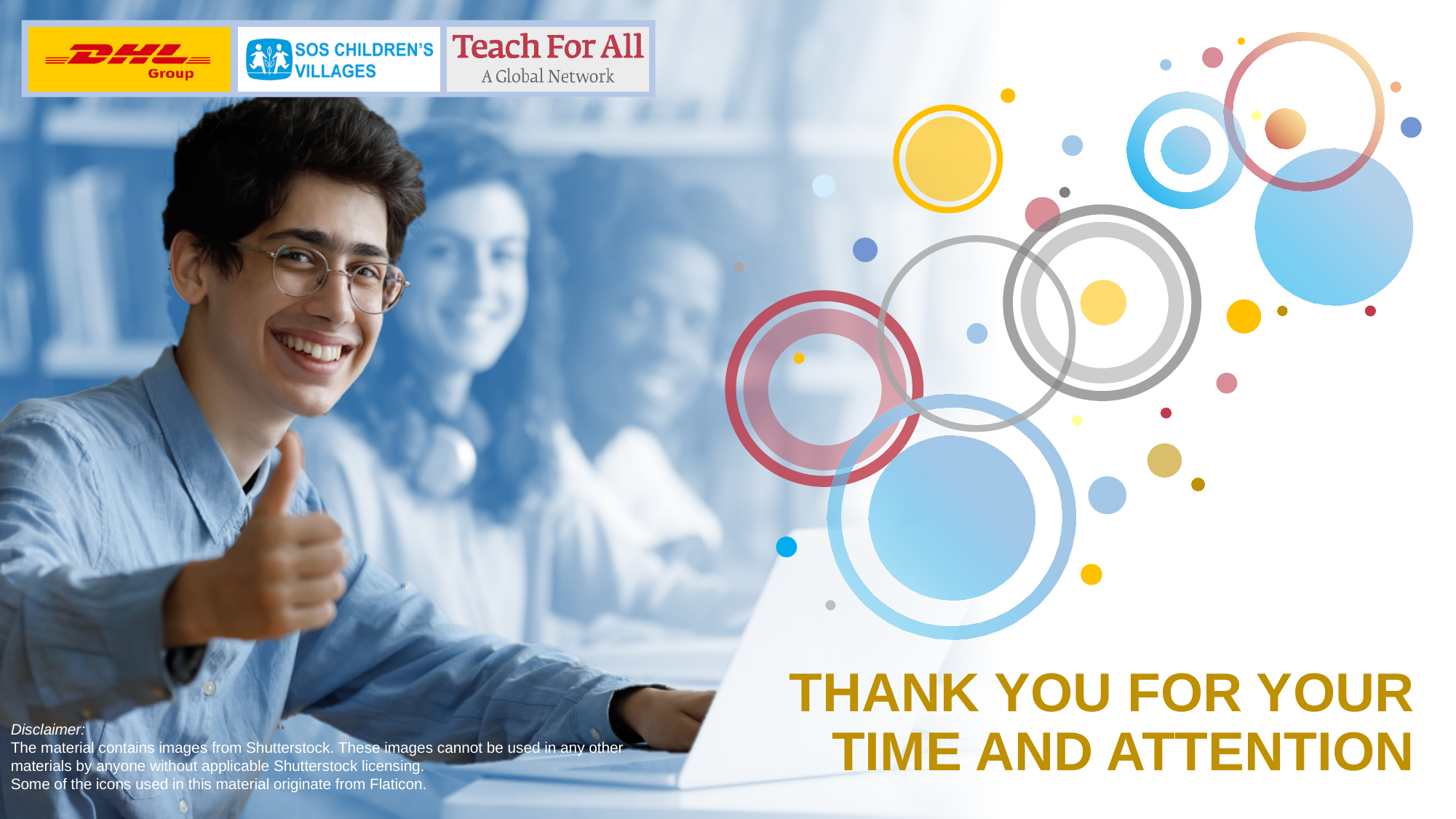

Disclaimer:
The material contains images from Shutterstock. These images cannot be used in any other materials by anyone without applicable Shutterstock licensing.
Some of the icons used in this material originate from Flaticon.